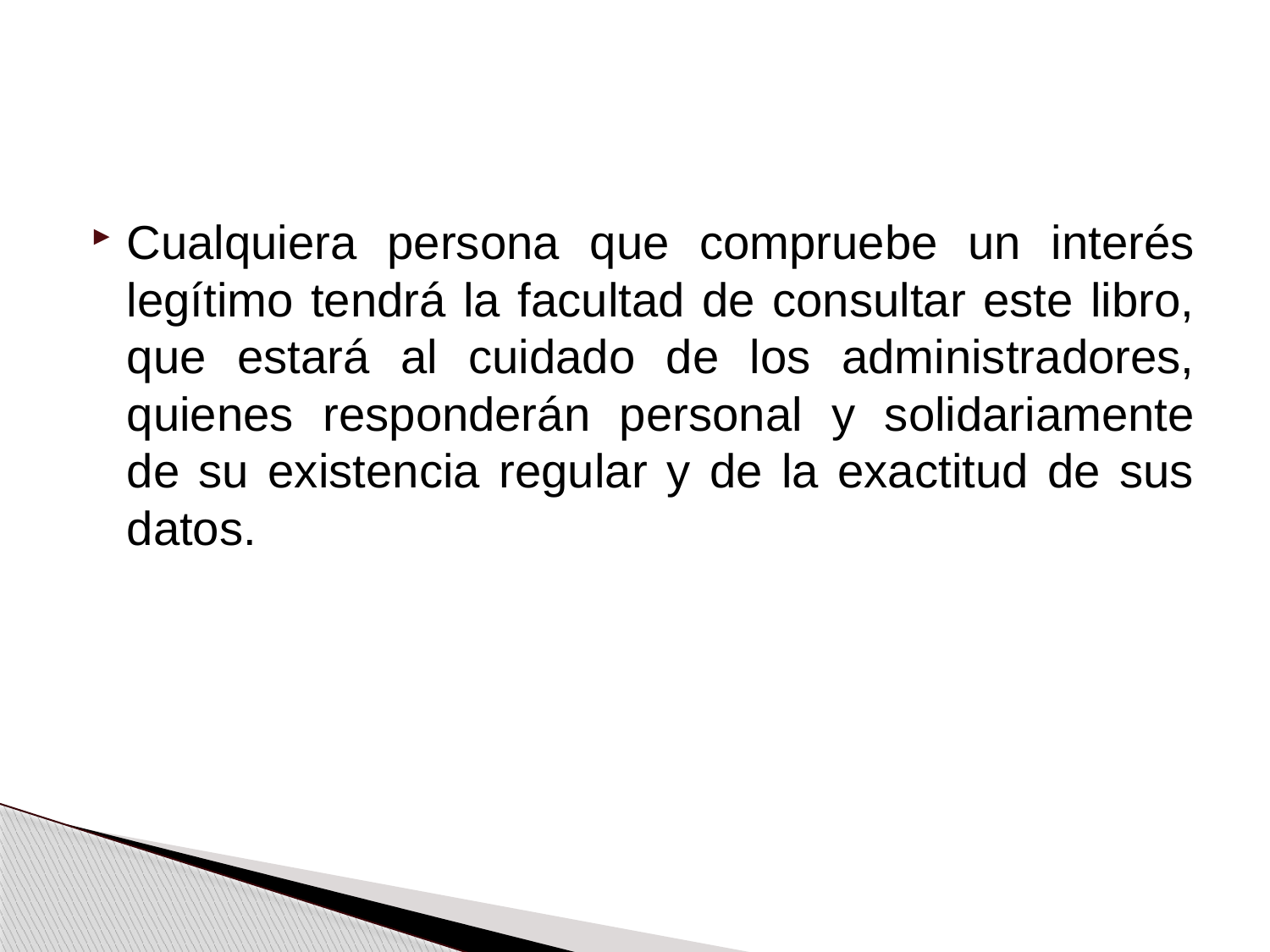

Cualquiera persona que compruebe un interés legítimo tendrá la facultad de consultar este libro, que estará al cuidado de los administradores, quienes responderán personal y solidariamente de su existencia regular y de la exactitud de sus datos.